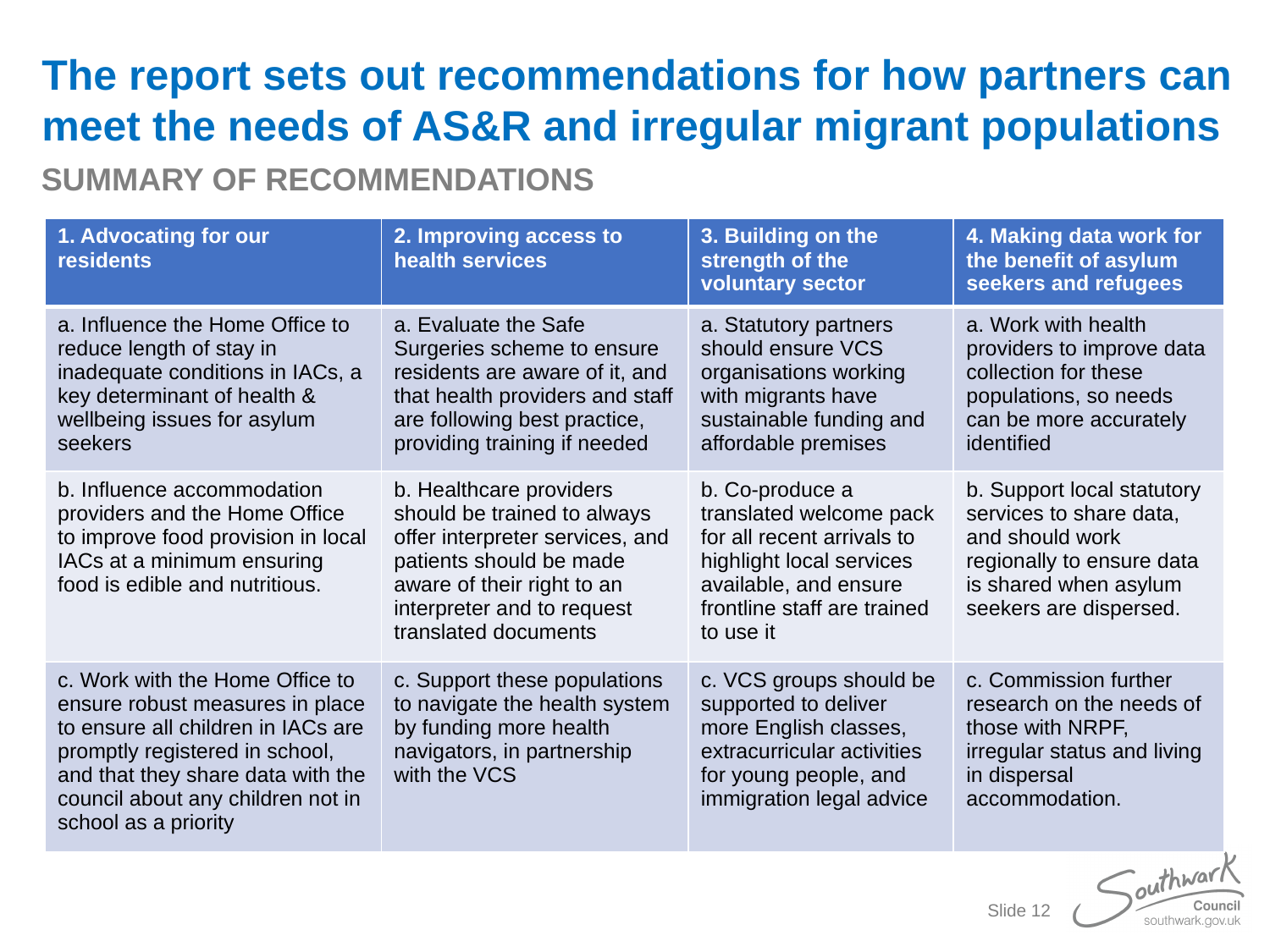

# The report sets out recommendations for how partners can meet the needs of AS&R and irregular migrant populations
SUMMARY OF RECOMMENDATIONS
| 1. Advocating for our residents | 2. Improving access to health services | 3. Building on the strength of the voluntary sector | 4. Making data work for the benefit of asylum seekers and refugees |
| --- | --- | --- | --- |
| a. Influence the Home Office to reduce length of stay in inadequate conditions in IACs, a key determinant of health & wellbeing issues for asylum seekers | a. Evaluate the Safe Surgeries scheme to ensure residents are aware of it, and that health providers and staff are following best practice, providing training if needed | a. Statutory partners should ensure VCS organisations working with migrants have sustainable funding and affordable premises | a. Work with health providers to improve data collection for these populations, so needs can be more accurately identified |
| b. Influence accommodation providers and the Home Office to improve food provision in local IACs at a minimum ensuring food is edible and nutritious. | b. Healthcare providers should be trained to always offer interpreter services, and patients should be made aware of their right to an interpreter and to request translated documents | b. Co-produce a translated welcome pack for all recent arrivals to highlight local services available, and ensure frontline staff are trained to use it | b. Support local statutory services to share data, and should work regionally to ensure data is shared when asylum seekers are dispersed. |
| c. Work with the Home Office to ensure robust measures in place to ensure all children in IACs are promptly registered in school, and that they share data with the council about any children not in school as a priority | c. Support these populations to navigate the health system by funding more health navigators, in partnership with the VCS | c. VCS groups should be supported to deliver more English classes, extracurricular activities for young people, and immigration legal advice | c. Commission further research on the needs of those with NRPF, irregular status and living in dispersal accommodation. |
Slide 12